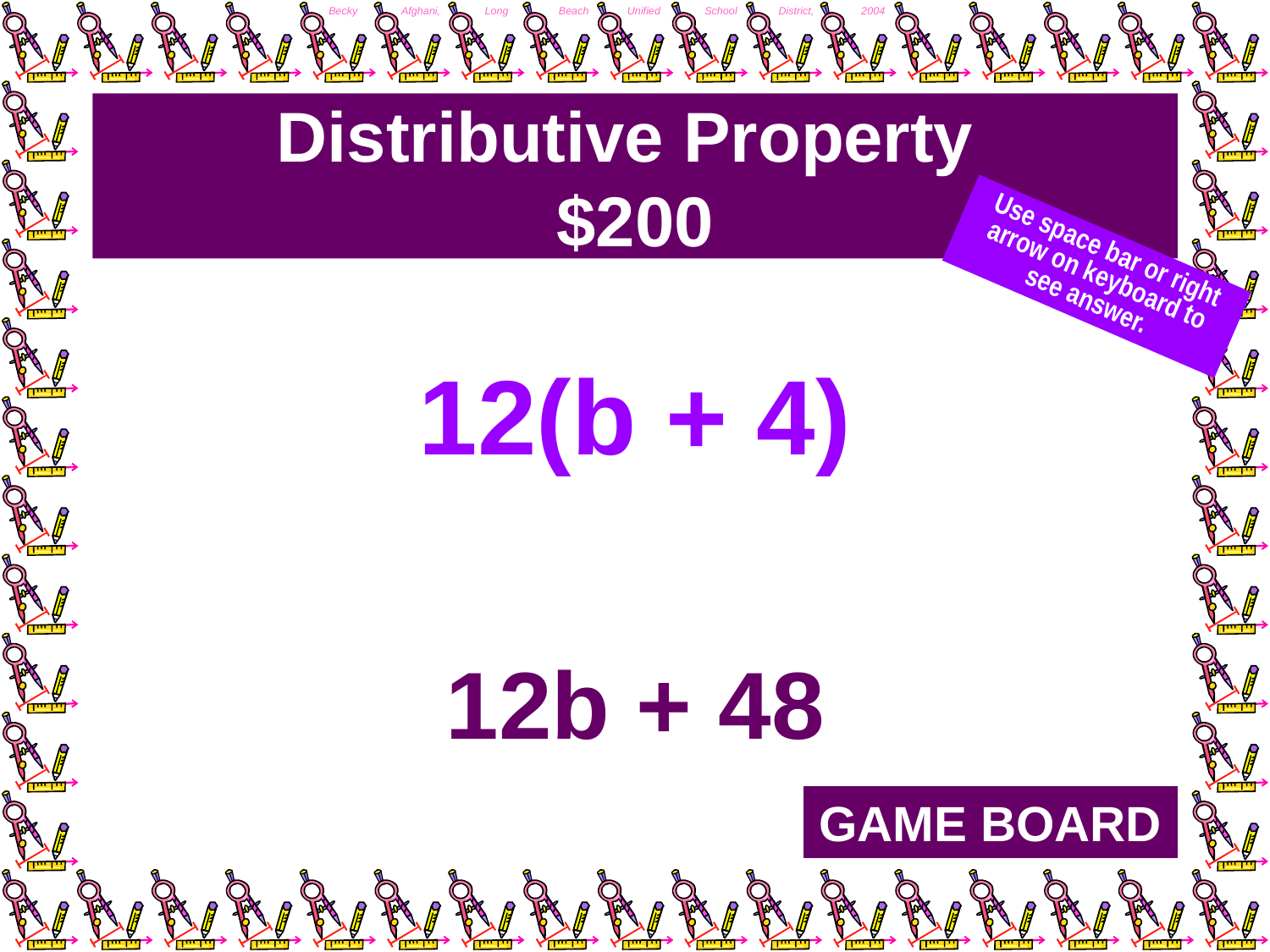

# Distributive Property $200
Use space bar or right arrow on keyboard to see answer.
12(b + 4)
12b + 48
GAME BOARD